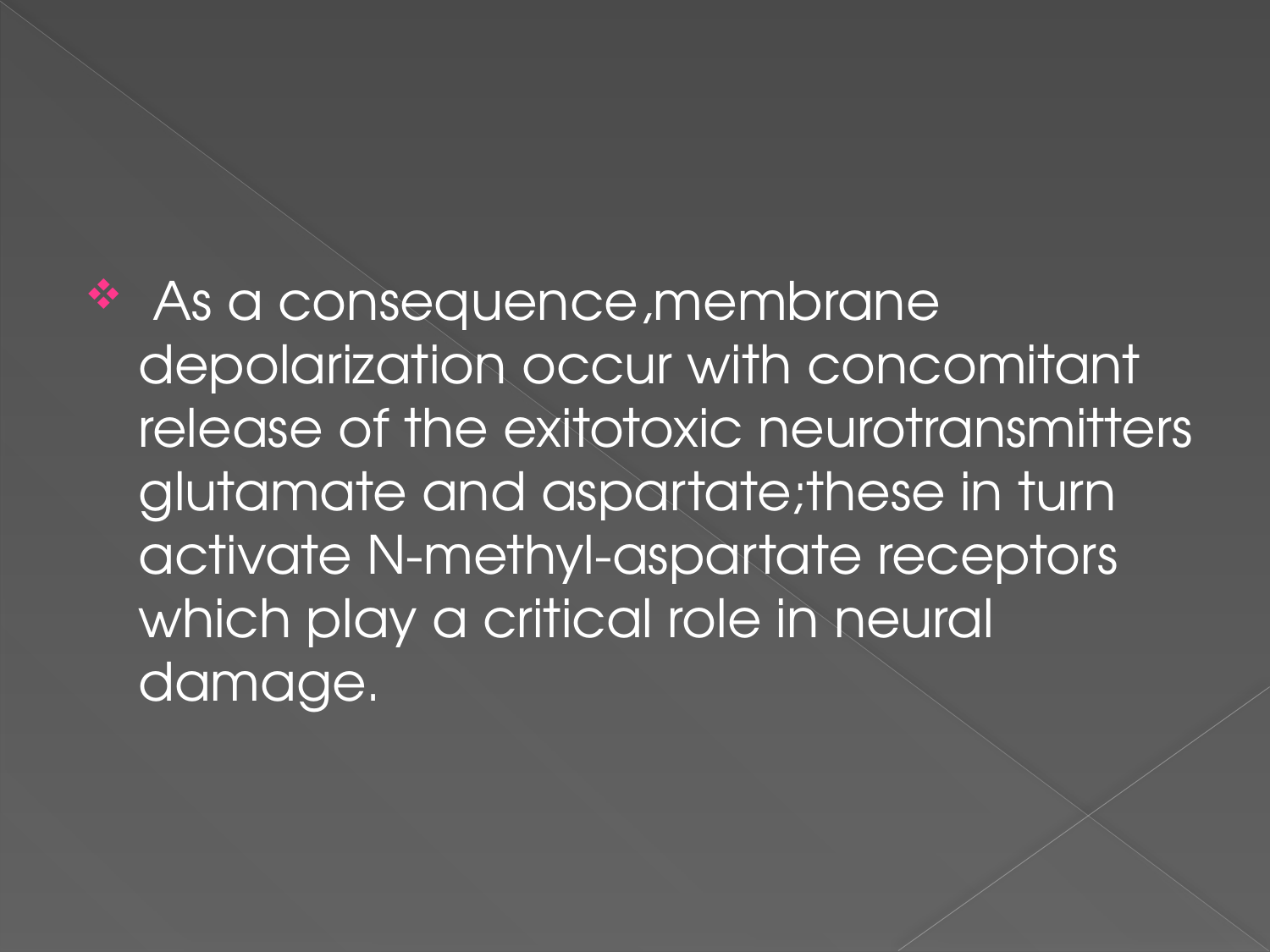

#
 As a consequence,membrane depolarization occur with concomitant release of the exitotoxic neurotransmitters glutamate and aspartate;these in turn activate N-methyl-aspartate receptors which play a critical role in neural damage.